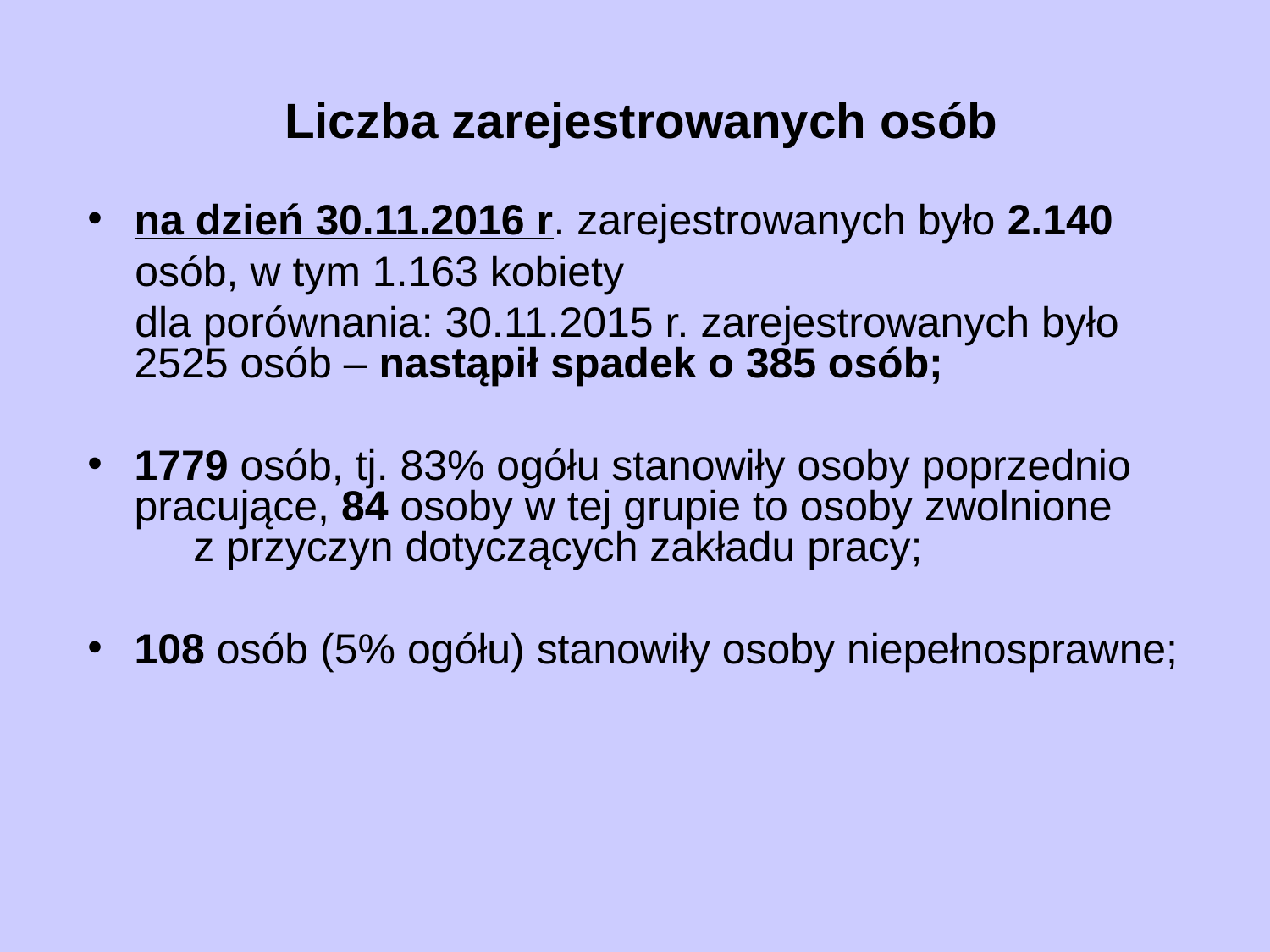

# Liczba zarejestrowanych osób
na dzień 30.11.2016 r. zarejestrowanych było 2.140
    osób, w tym 1.163 kobiety
    dla porównania: 30.11.2015 r. zarejestrowanych było 2525 osób – nastąpił spadek o 385 osób;

1779 osób, tj. 83% ogółu stanowiły osoby poprzednio pracujące, 84 osoby w tej grupie to osoby zwolnione             z przyczyn dotyczących zakładu pracy;

108 osób (5% ogółu) stanowiły osoby niepełnosprawne;